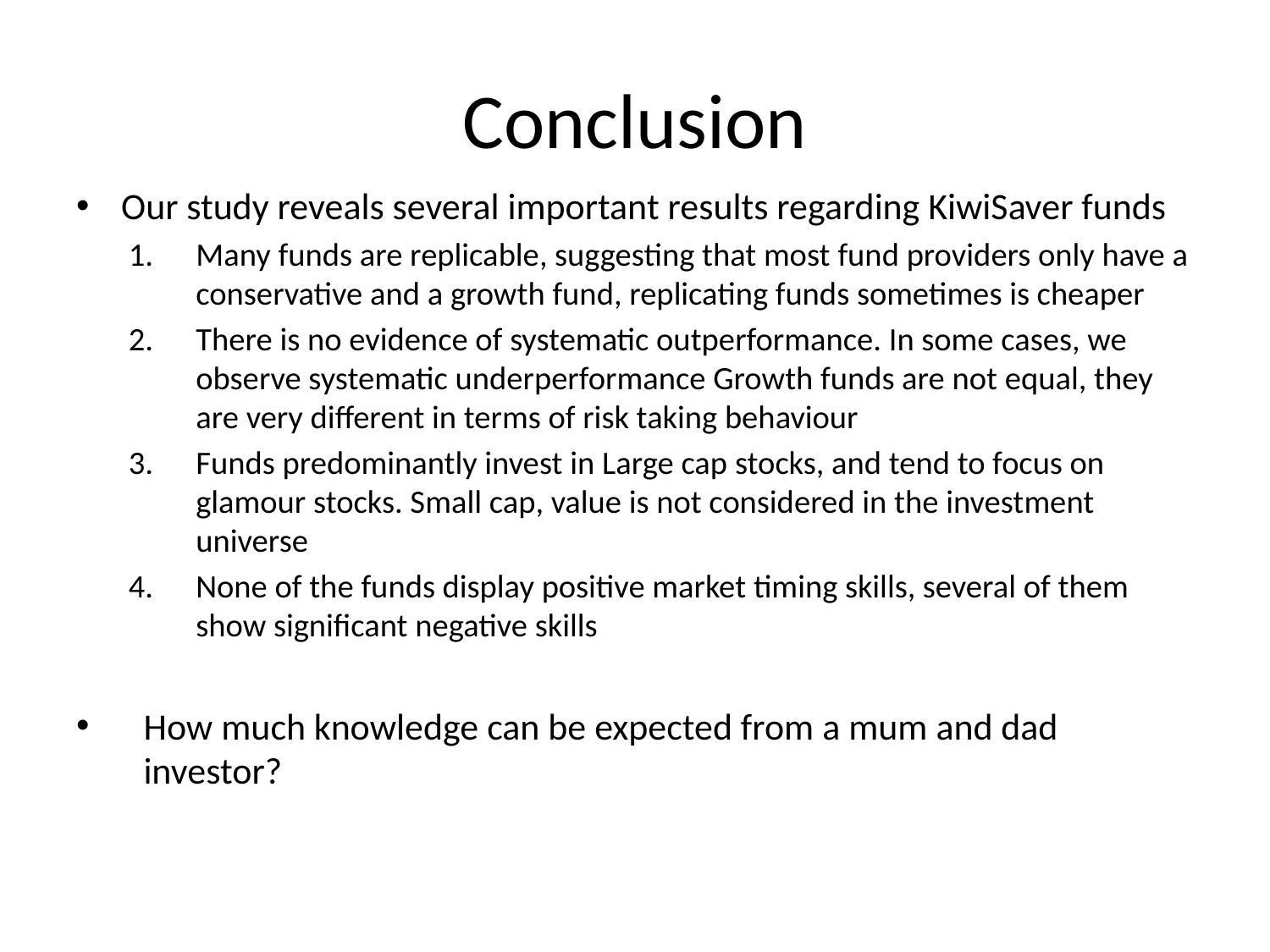

# Conclusion
Our study reveals several important results regarding KiwiSaver funds
Many funds are replicable, suggesting that most fund providers only have a conservative and a growth fund, replicating funds sometimes is cheaper
There is no evidence of systematic outperformance. In some cases, we observe systematic underperformance Growth funds are not equal, they are very different in terms of risk taking behaviour
Funds predominantly invest in Large cap stocks, and tend to focus on glamour stocks. Small cap, value is not considered in the investment universe
None of the funds display positive market timing skills, several of them show significant negative skills

How much knowledge can be expected from a mum and dad investor?